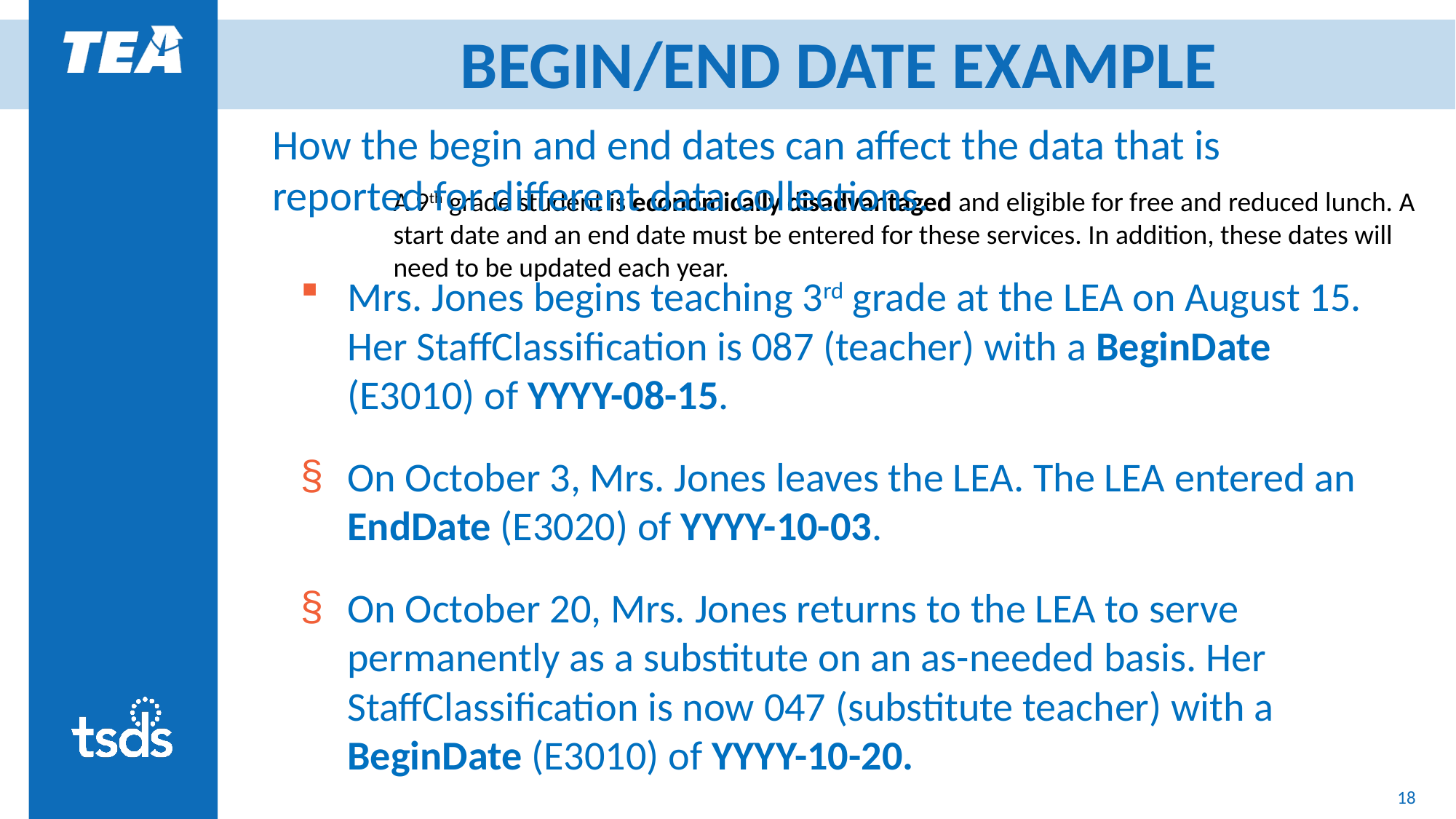

# BEGIN/END DATE EXAMPLE
How the begin and end dates can affect the data that is reported for different data collections.

Mrs. Jones begins teaching 3rd grade at the LEA on August 15.  Her StaffClassification is 087 (teacher) with a BeginDate (E3010) of YYYY-08-15.

On October 3, Mrs. Jones leaves the LEA. The LEA entered an EndDate (E3020) of YYYY-10-03.

On October 20, Mrs. Jones returns to the LEA to serve permanently as a substitute on an as-needed basis. Her StaffClassification is now 047 (substitute teacher) with a BeginDate (E3010) of YYYY-10-20.
A 9th grade student is economically disadvantaged and eligible for free and reduced lunch. A start date and an end date must be entered for these services. In addition, these dates will need to be updated each year.

18